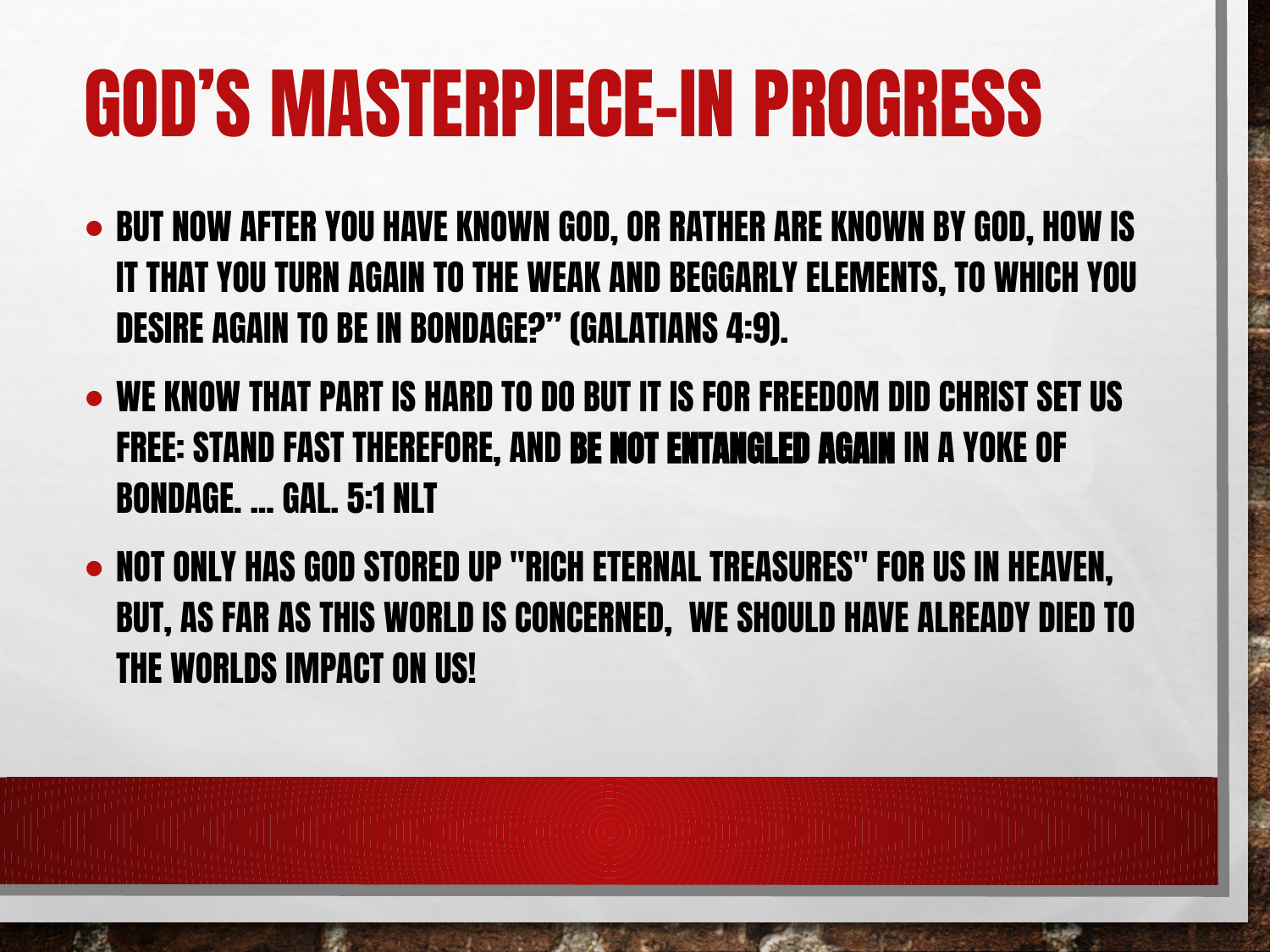

# God’s Masterpiece-In Progress
But now after you have known God, or rather are known by God, how is it that you turn again to the weak and beggarly elements, to which you desire again to be in bondage?” (Galatians 4:9).
We know that part is hard to do but it is For freedom did Christ set us free: stand fast therefore, and be not entangled again in a yoke of bondage. ... Gal. 5:1 NLT
Not only has God stored up "rich eternal treasures" for us in heaven, but, as far as this world is concerned,  we should have already died to the worlds impact on us!